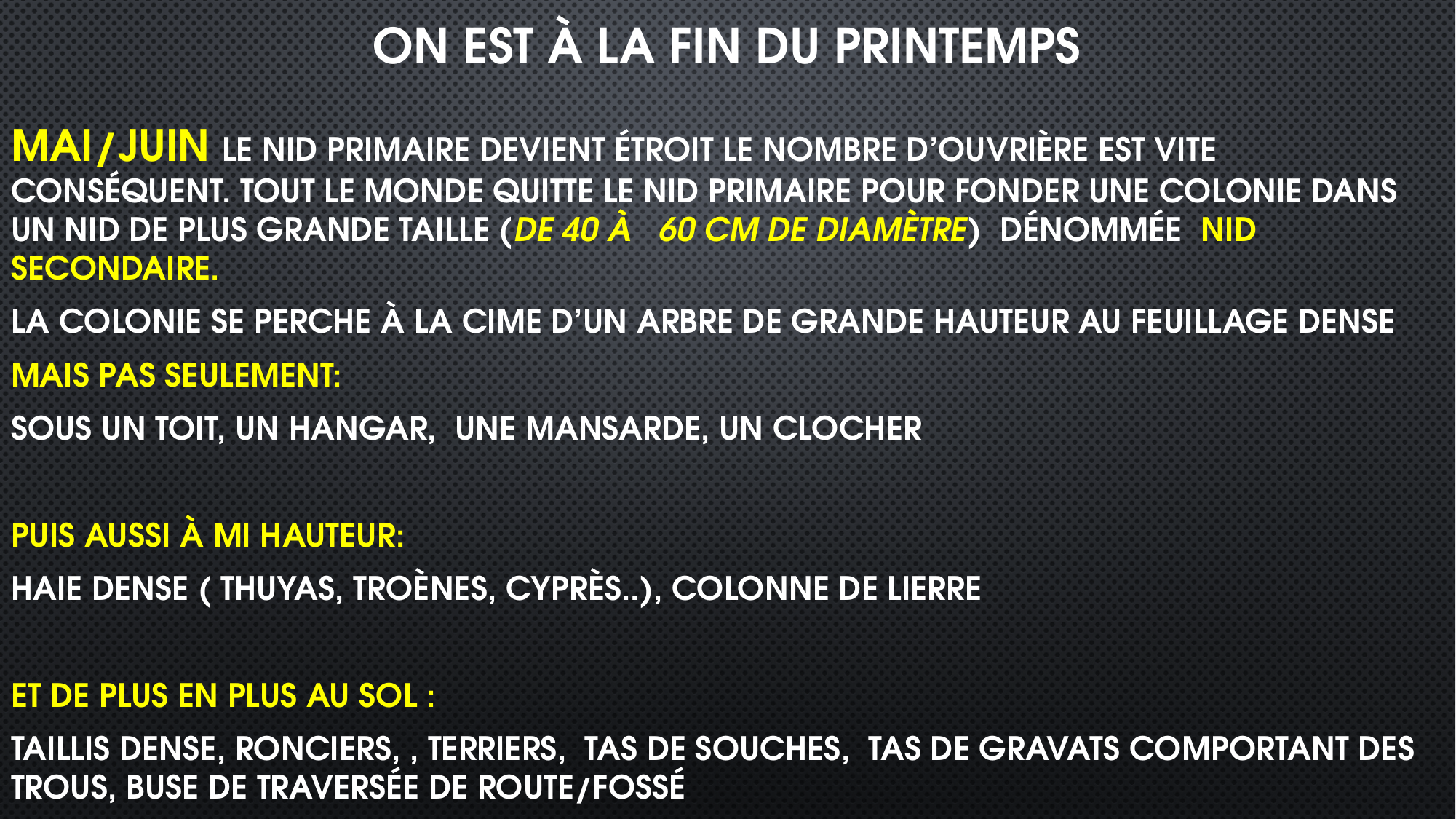

# On est à la fin du printemps
Mai/juin Le nid primaire devient étroit le nombre d’ouvrière est vite conséquent. Tout le monde quitte le nid primaire pour fonder une colonie dans un nid de plus grande taille (de 40 à   60 cm de diamètre)  dénommée  NID SECONDAIRE.
La colonie se perche à la cime d’un arbre de grande hauteur au feuillage dense
Mais pas seulement:
Sous un toit, un hangar,  une mansarde, un clocher

Puis aussi à mi hauteur:
Haie dense ( Thuyas, Troènes, Cyprès..), colonne de lierre

Et de plus en plus au sol :
Taillis dense, ronciers, , terriers,  tas de souches,  tas de gravats comportant des trous, Buse de traversée de route/fossé